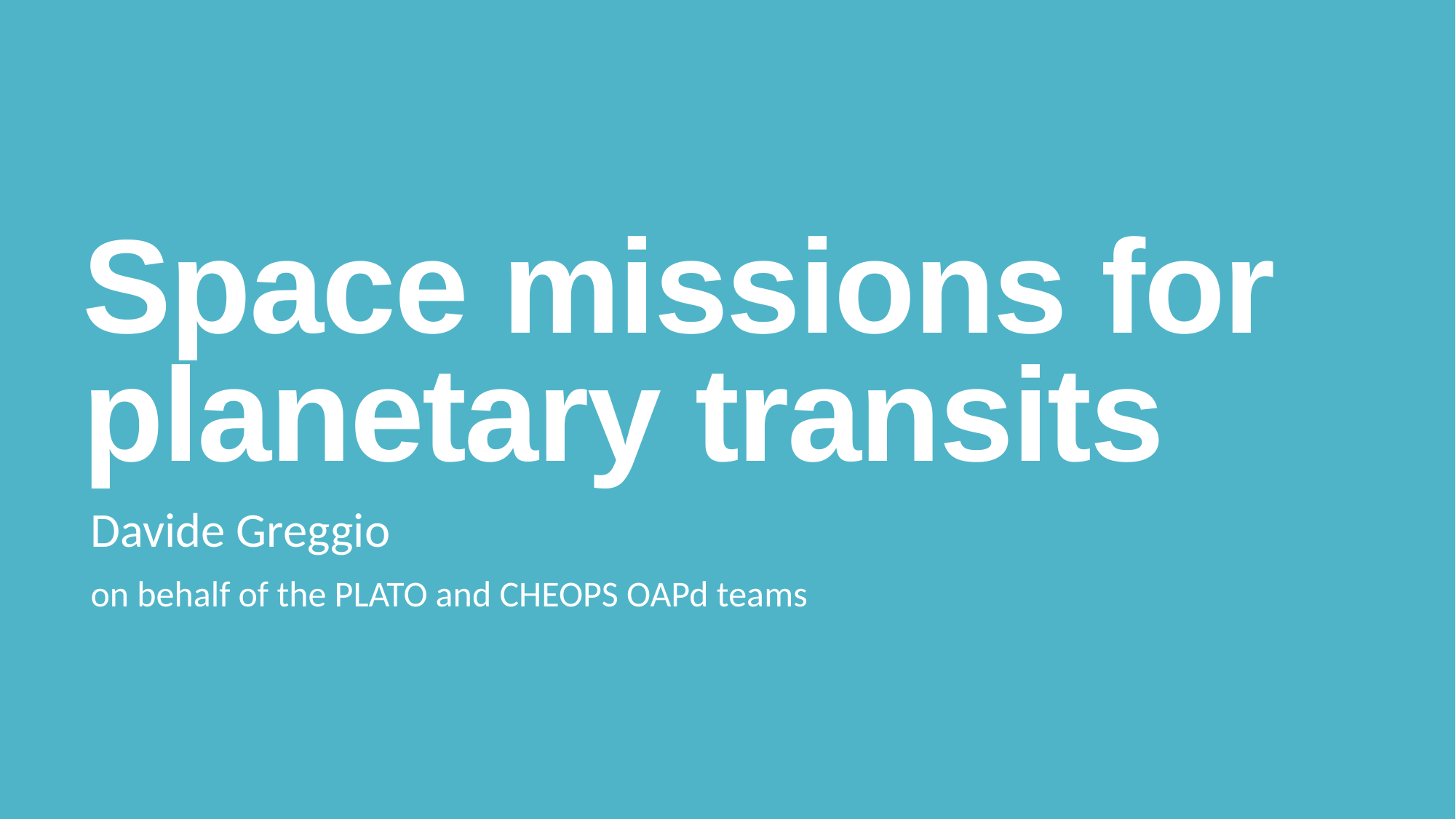

# Space missions for planetary transits
Davide Greggio
on behalf of the PLATO and CHEOPS OAPd teams